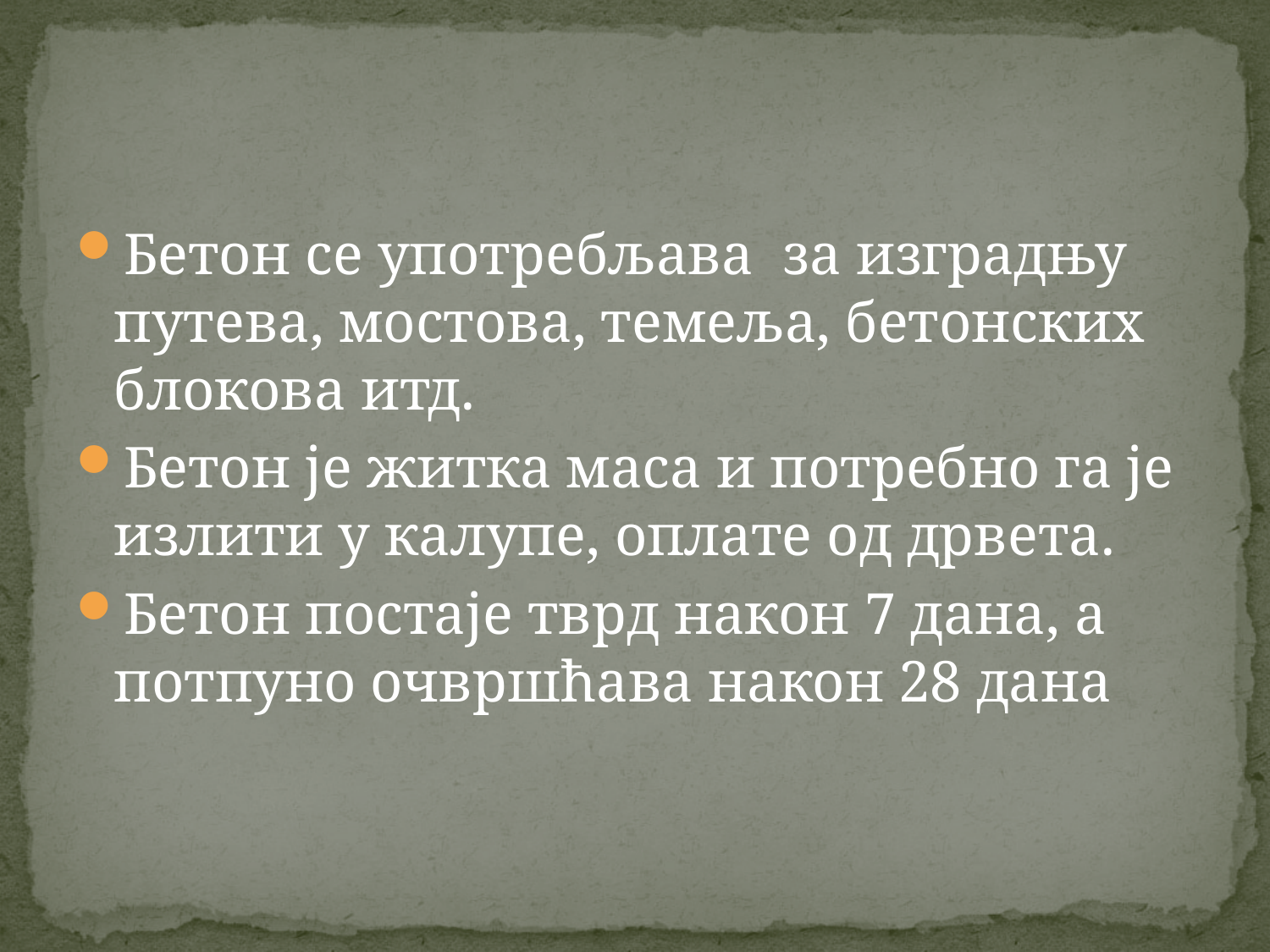

#
Бетон се употребљава  за изградњу путева, мостова, темеља, бетонских блокова итд.
Бетон је житка маса и потребно га је излити у калупе, оплате од дрвета.
Бетон постаје тврд након 7 дана, а потпуно очвршћава након 28 дана